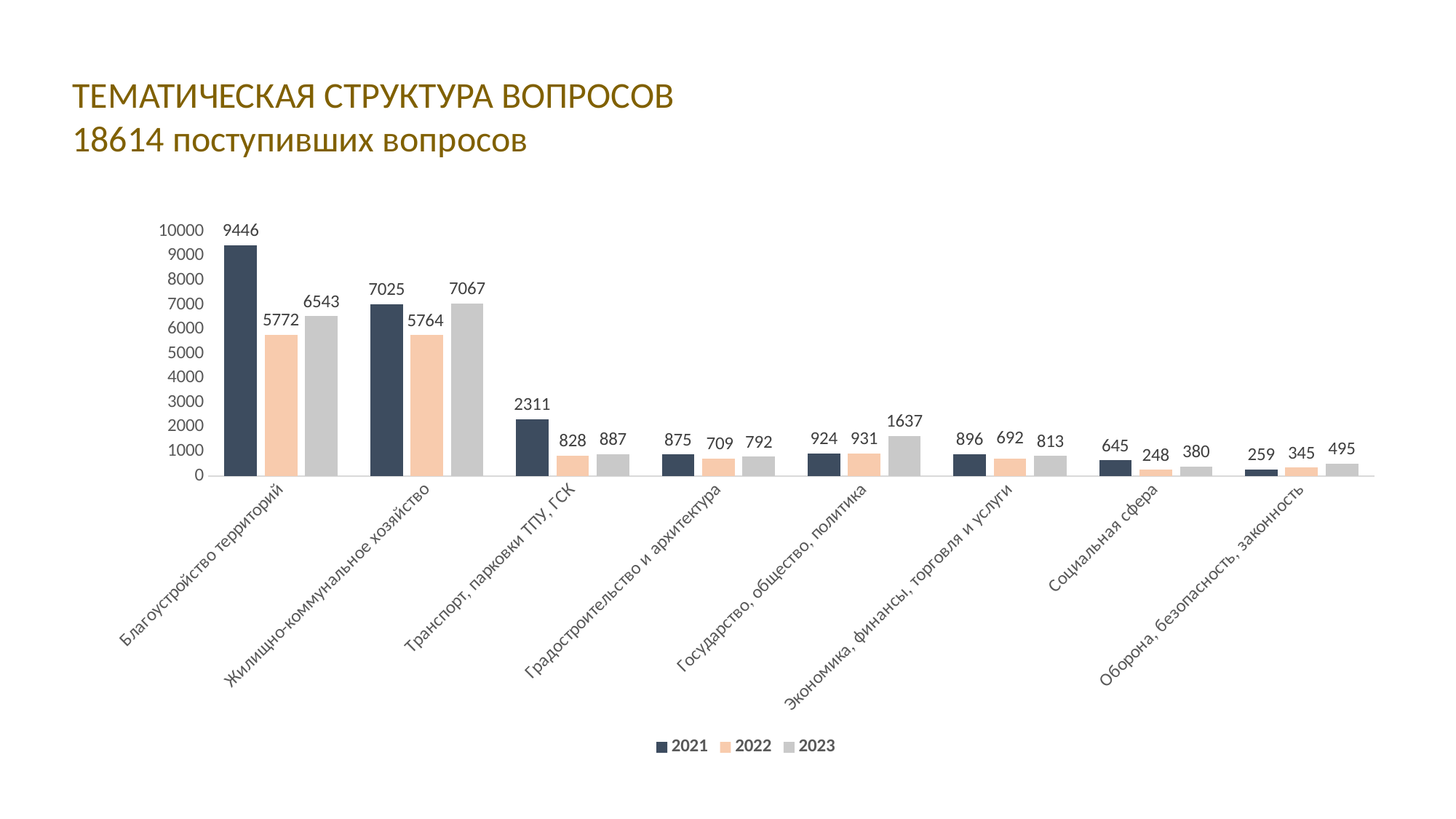

ТЕМАТИЧЕСКАЯ СТРУКТУРА ВОПРОСОВ
18614 поступивших вопросов

### Chart

| Category | 2021 | 2022 | 2023 |
|---|---|---|---|
| Благоустройство территорий | 9446.0 | 5772.0 | 6543.0 |
| Жилищно-коммунальное хозяйство | 7025.0 | 5764.0 | 7067.0 |
| Транспорт, парковки ТПУ, ГСК | 2311.0 | 828.0 | 887.0 |
| Градостроительство и архитектура | 875.0 | 709.0 | 792.0 |
| Государство, общество, политика | 924.0 | 931.0 | 1637.0 |
| Экономика, финансы, торговля и услуги | 896.0 | 692.0 | 813.0 |
| Социальная сфера | 645.0 | 248.0 | 380.0 |
| Оборона, безопасность, законность | 259.0 | 345.0 | 495.0 |